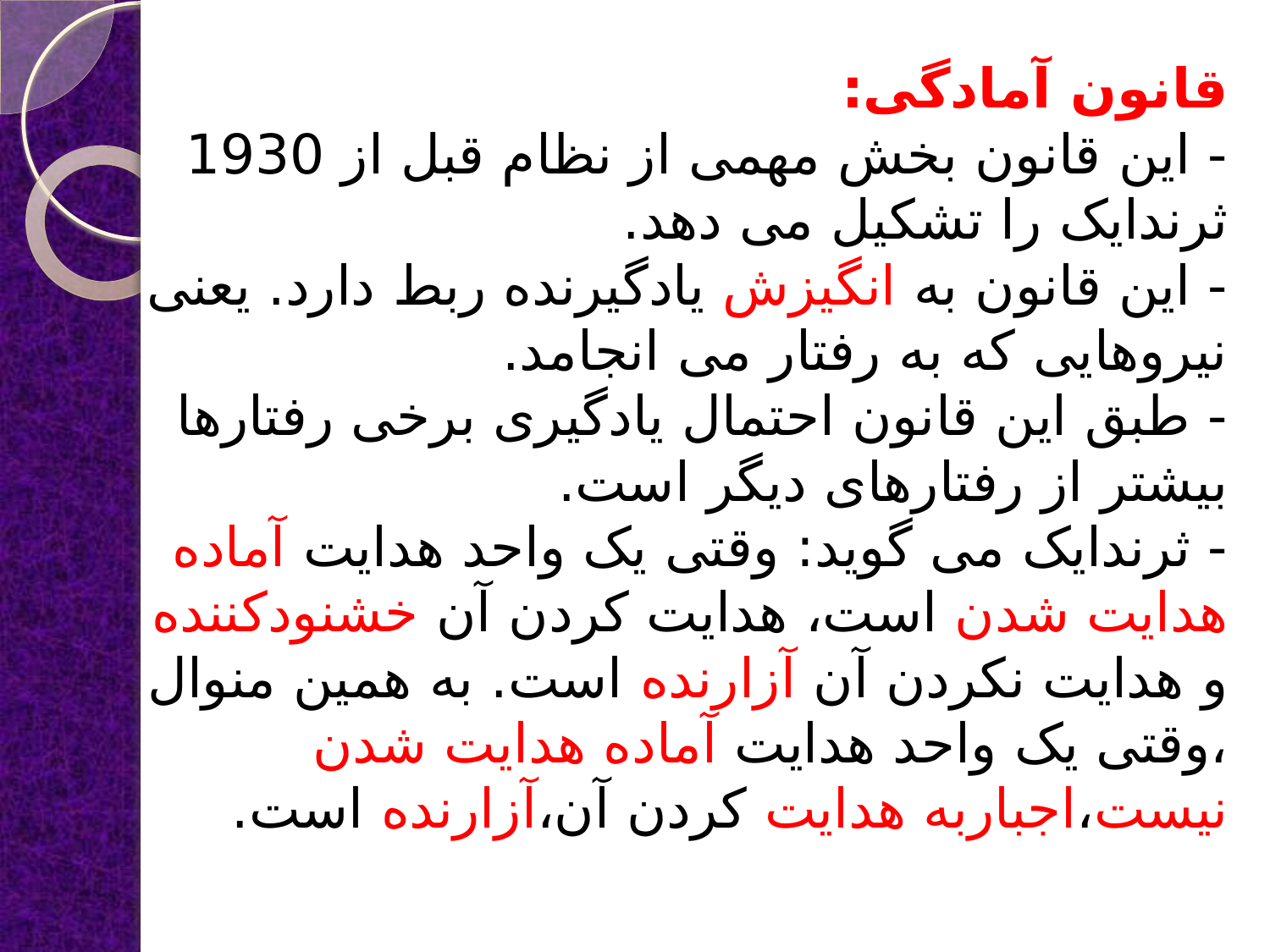

# قانون آمادگی: - این قانون بخش مهمی از نظام قبل از 1930 ثرندایک را تشکیل می دهد. - این قانون به انگیزش یادگیرنده ربط دارد. یعنی نیروهایی که به رفتار می انجامد. - طبق این قانون احتمال یادگیری برخی رفتارها بیشتر از رفتارهای دیگر است. - ثرندایک می گوید: وقتی یک واحد هدایت آماده هدایت شدن است، هدایت کردن آن خشنودکننده و هدایت نکردن آن آزارنده است. به همین منوال ،وقتی یک واحد هدایت آماده هدایت شدن نیست،اجباربه هدایت کردن آن،آزارنده است.